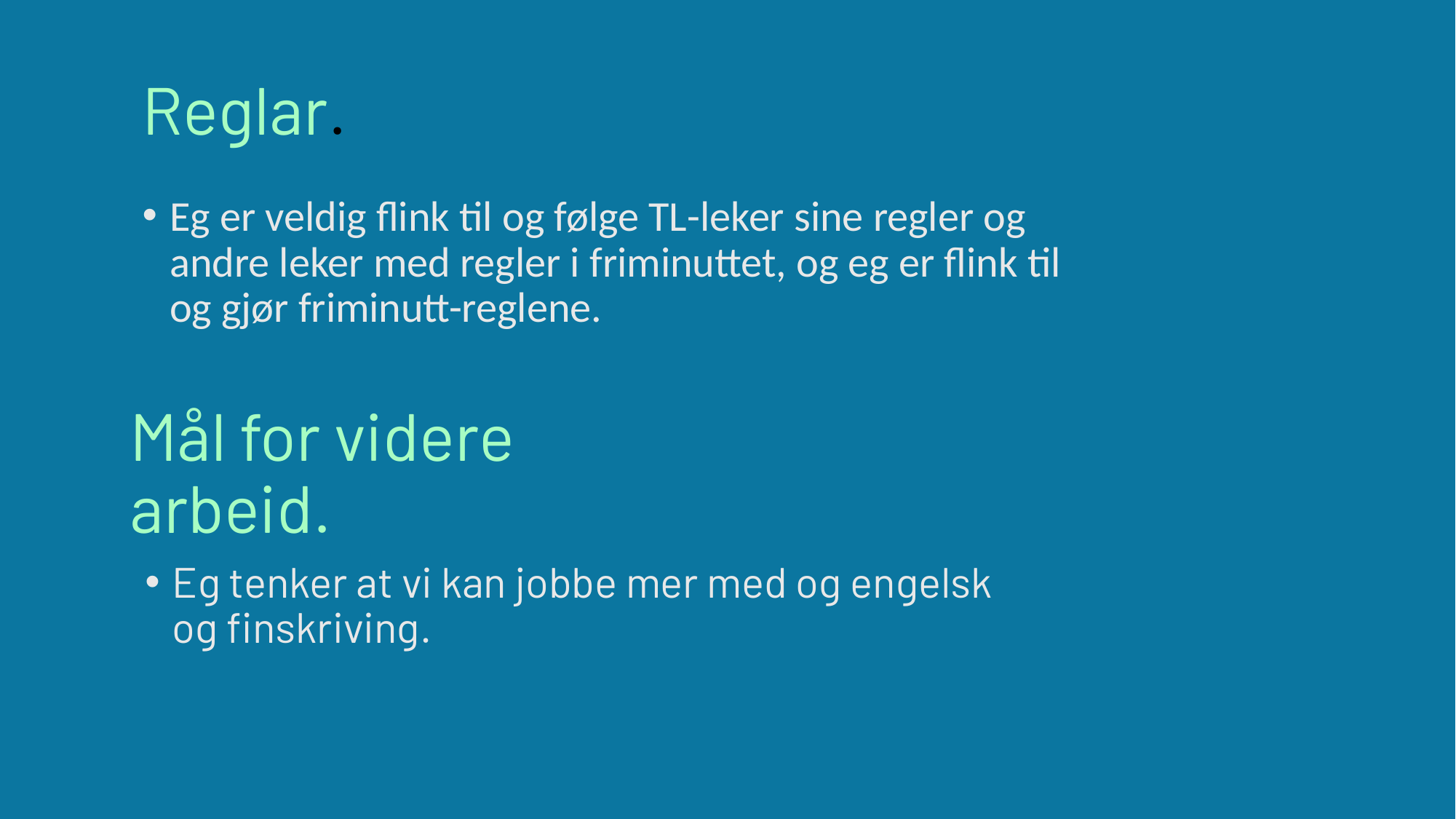

# Reglar.
Eg er veldig flink til og følge TL-leker sine regler og andre leker med regler i friminuttet, og eg er flink til og gjør friminutt-reglene.

Mål for videre arbeid.
Eg tenker at vi kan jobbe mer med og engelsk og finskriving.